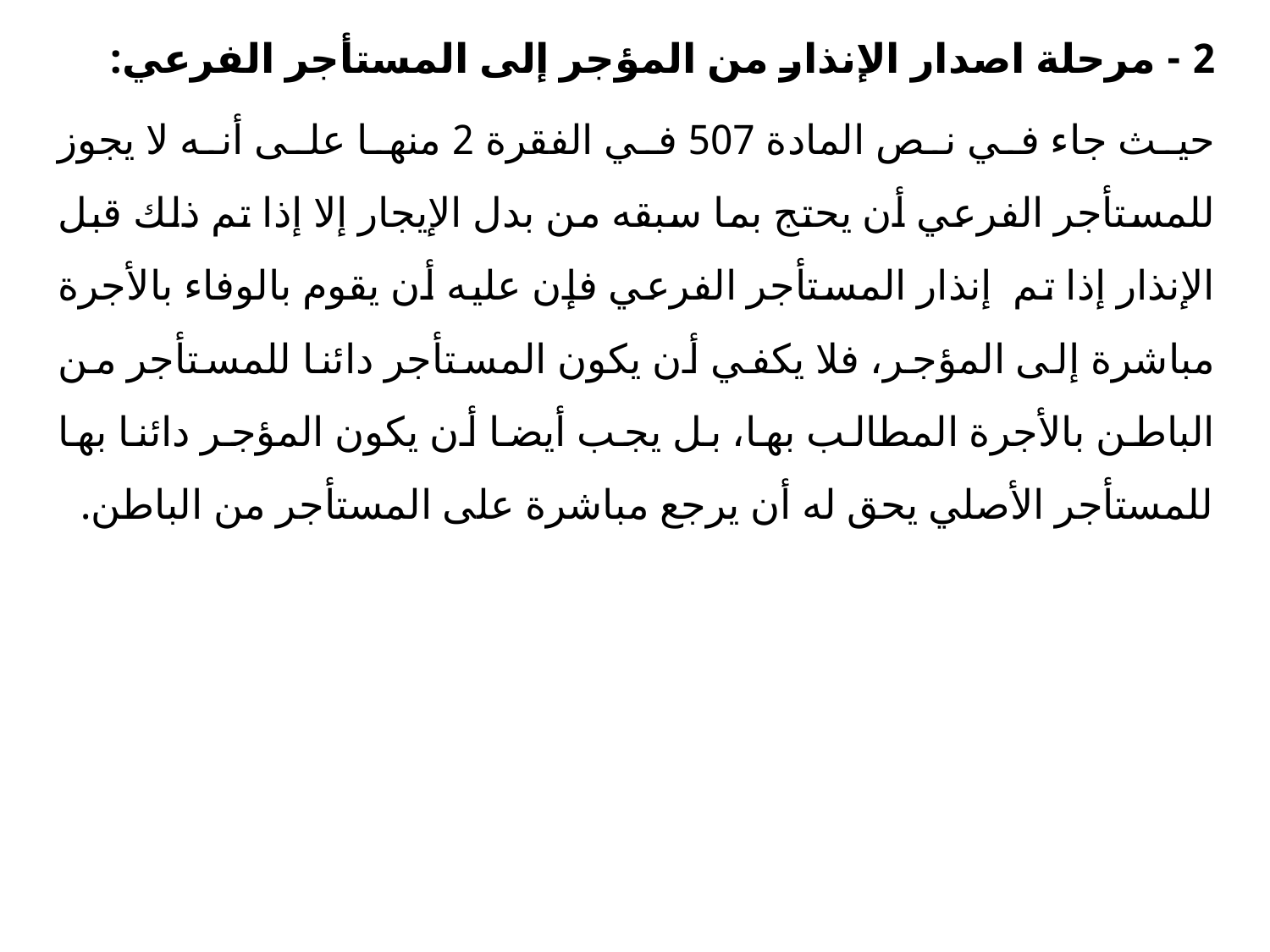

2 - مرحلة اصدار الإنذار من المؤجر إلى المستأجر الفرعي:
حيث جاء في نص المادة 507 في الفقرة 2 منها على أنه لا يجوز للمستأجر الفرعي أن يحتج بما سبقه من بدل الإيجار إلا إذا تم ذلك قبل الإنذار إذا تم  إنذار المستأجر الفرعي فإن عليه أن يقوم بالوفاء بالأجرة مباشرة إلى المؤجر، فلا يكفي أن يكون المستأجر دائنا للمستأجر من الباطن بالأجرة المطالب بها، بل يجب أيضا أن يكون المؤجر دائنا بها للمستأجر الأصلي يحق له أن يرجع مباشرة على المستأجر من الباطن.